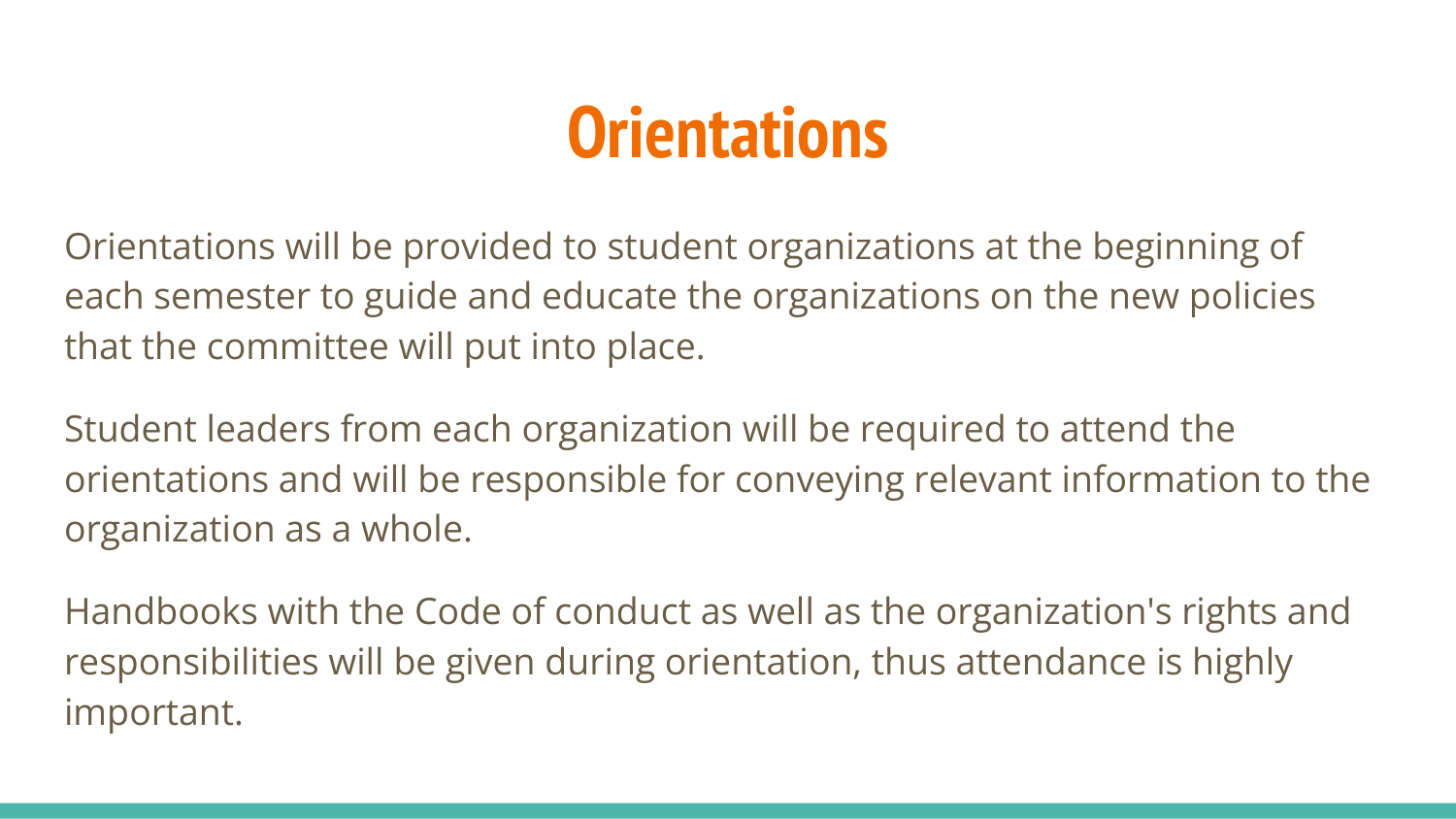

# Orientations
Orientations will be provided to student organizations at the beginning of each semester to guide and educate the organizations on the new policies that the committee will put into place.
Student leaders from each organization will be required to attend the orientations and will be responsible for conveying relevant information to the organization as a whole.
Handbooks with the Code of conduct as well as the organization's rights and responsibilities will be given during orientation, thus attendance is highly important.